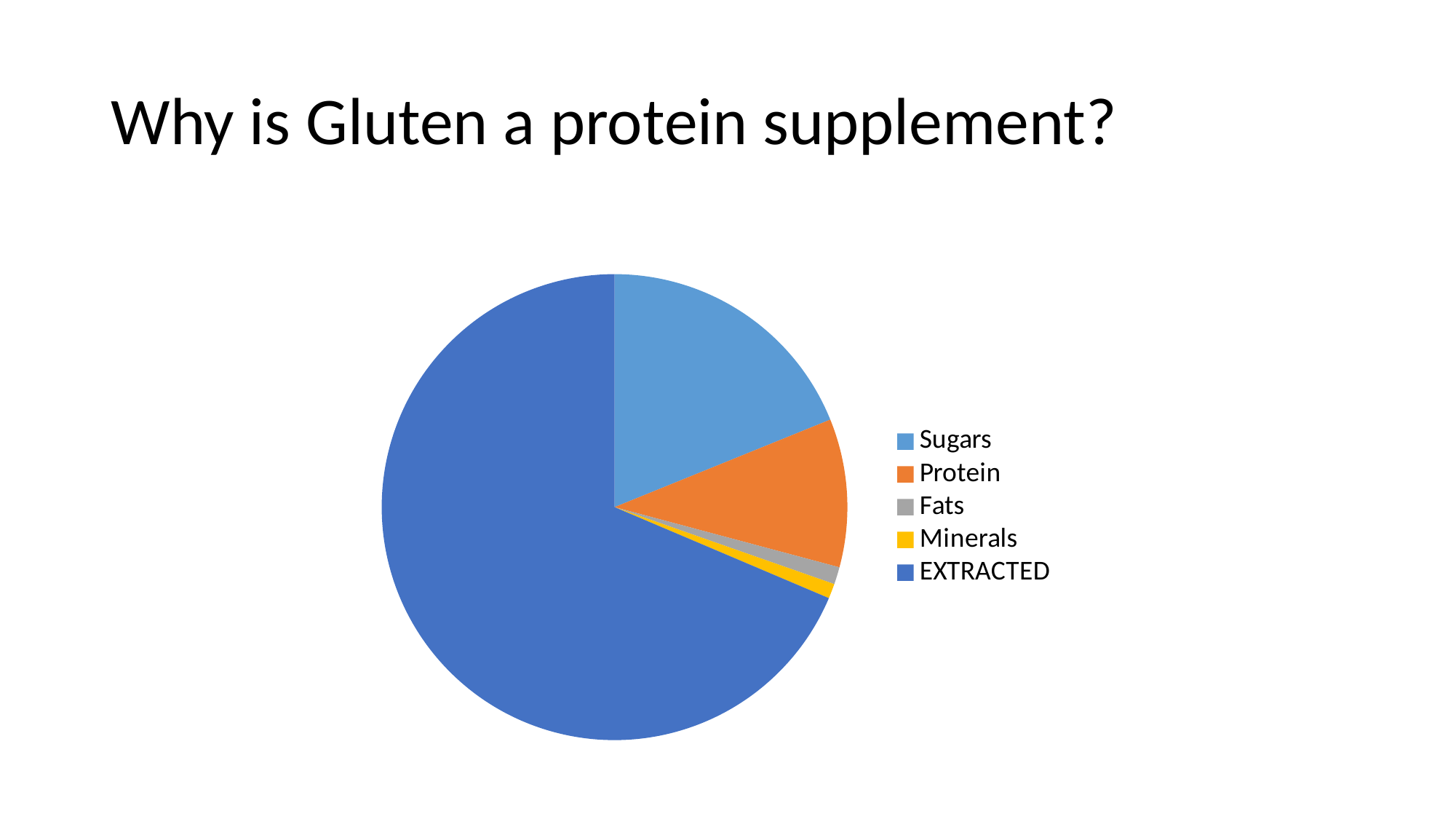

# Why is Gluten a protein supplement?

### Chart

| Category | Column1 |
|---|---|
| Sugars | 22.0 |
| Protein | 12.0 |
| Fats | 1.4 |
| Minerals | 1.2 |
| EXTRACTED | 80.0 |